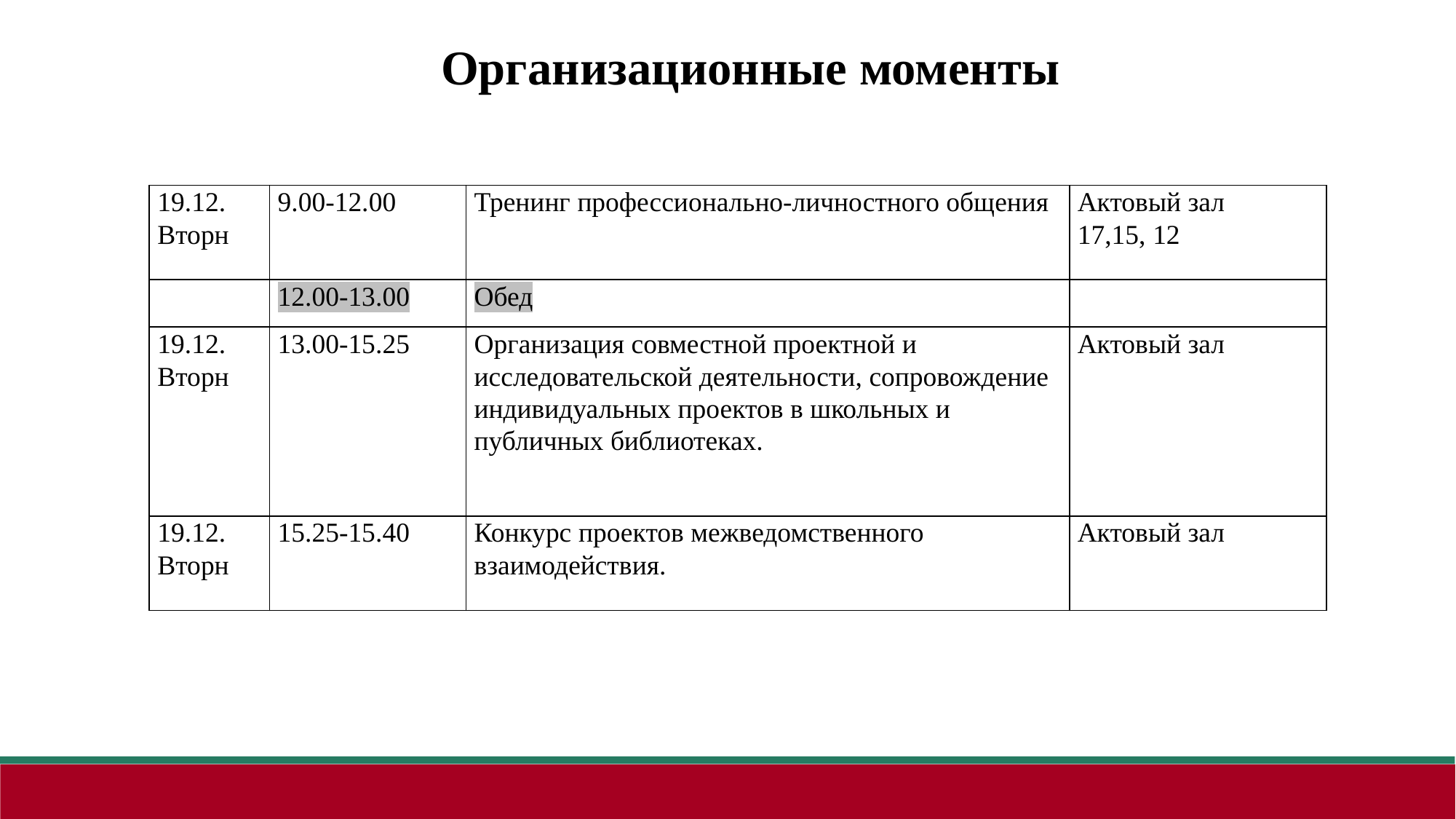

Организационные моменты

| 19.12. Вторн | 9.00-12.00 | Тренинг профессионально-личностного общения | Актовый зал 17,15, 12 |
| --- | --- | --- | --- |
|  | 12.00-13.00 | Обед |  |
| 19.12. Вторн | 13.00-15.25 | Организация совместной проектной и исследовательской деятельности, сопровождение индивидуальных проектов в школьных и публичных библиотеках. | Актовый зал |
| 19.12. Вторн | 15.25-15.40 | Конкурс проектов межведомственного взаимодействия. | Актовый зал |